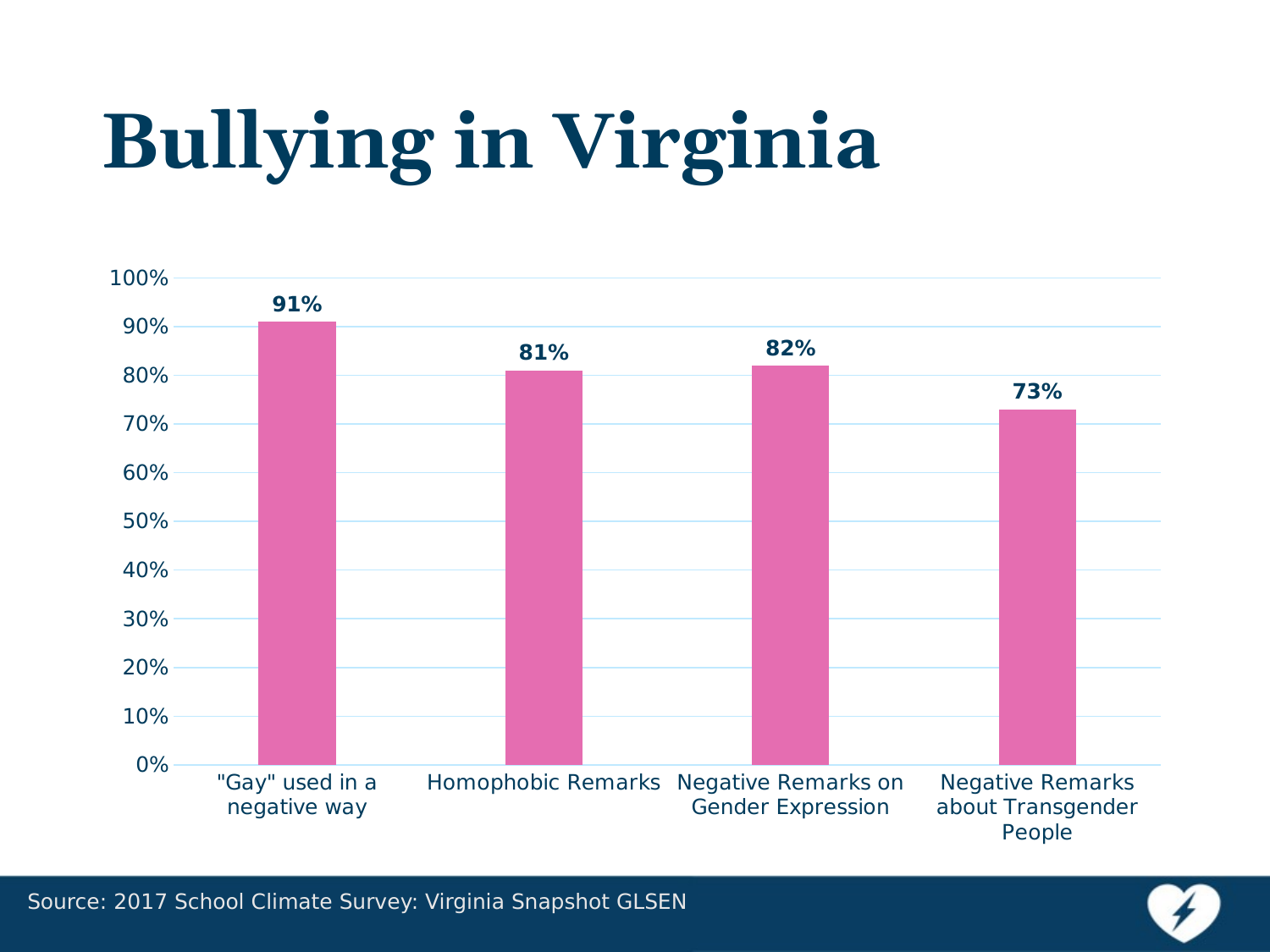

# Bullying in Virginia

### Chart

| Category | Series 1 |
|---|---|
| "Gay" used in a negative way | 0.91 |
| Homophobic Remarks | 0.81 |
| Negative Remarks on Gender Expression | 0.82 |
| Negative Remarks about Transgender People | 0.73 |
Source: 2017 School Climate Survey: Virginia Snapshot GLSEN